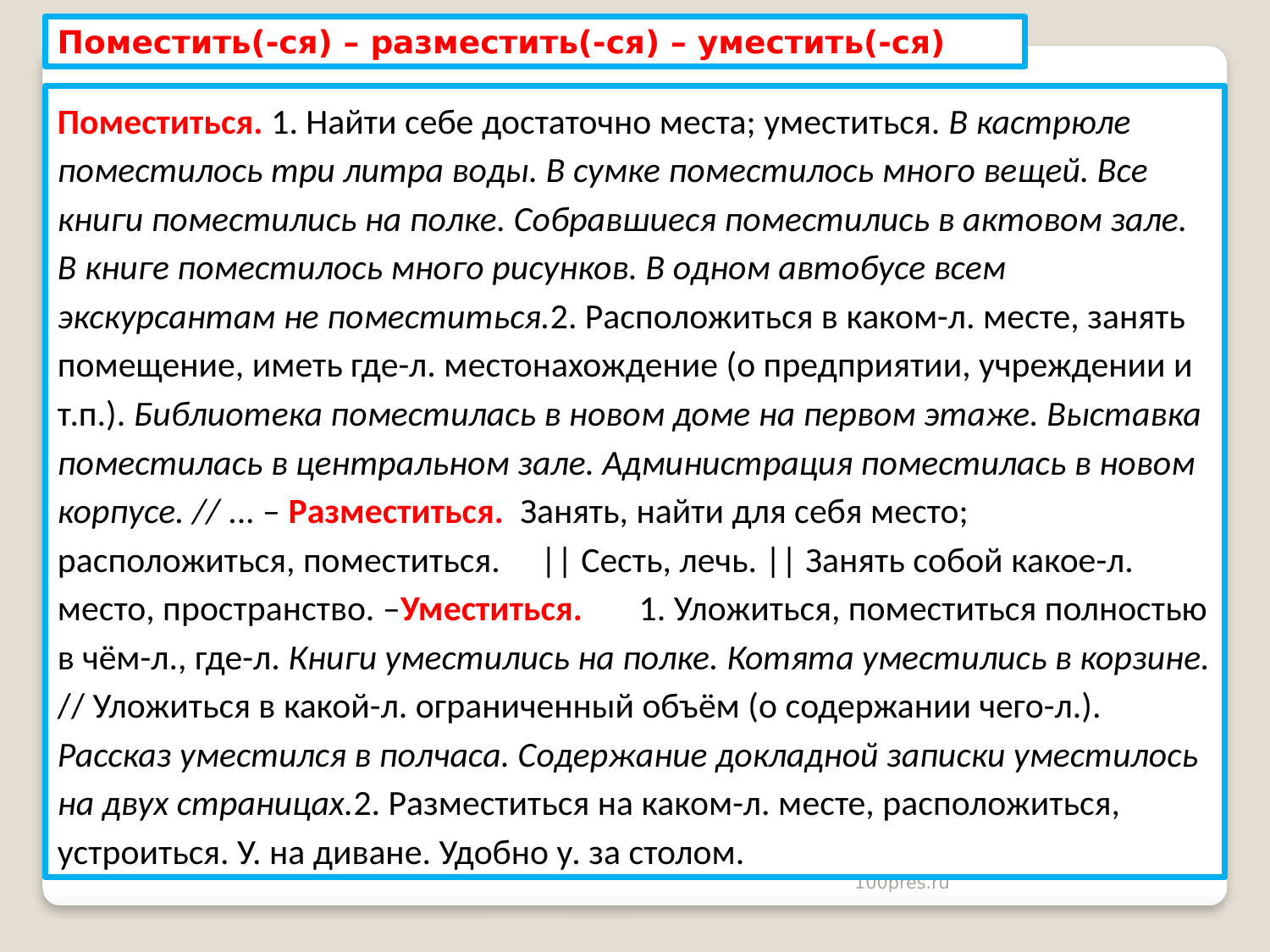

Поместить(-ся) – разместить(-ся) – уместить(-ся)
Поместиться. 1. Найти себе достаточно места; уместиться. В кастрюле поместилось три литра воды. В сумке поместилось много вещей. Все книги поместились на полке. Собравшиеся поместились в актовом зале. В книге поместилось много рисунков. В одном автобусе всем экскурсантам не поместиться.2. Расположиться в каком-л. месте, занять помещение, иметь где-л. местонахождение (о предприятии, учреждении и т.п.). Библиотека поместилась в новом доме на первом этаже. Выставка поместилась в центральном зале. Администрация поместилась в новом корпусе. // ... – Разместиться.  Занять, найти для себя место; расположиться, поместиться.     || Сесть, лечь. || Занять собой какое-л. место, пространство. –Уместиться.       1. Уложиться, поместиться полностью в чём-л., где-л. Книги уместились на полке. Котята уместились в корзине. // Уложиться в какой-л. ограниченный объём (о содержании чего-л.). Рассказ уместился в полчаса. Содержание докладной записки уместилось на двух страницах.2. Разместиться на каком-л. месте, расположиться, устроиться. У. на диване. Удобно у. за столом.
100pres.ru